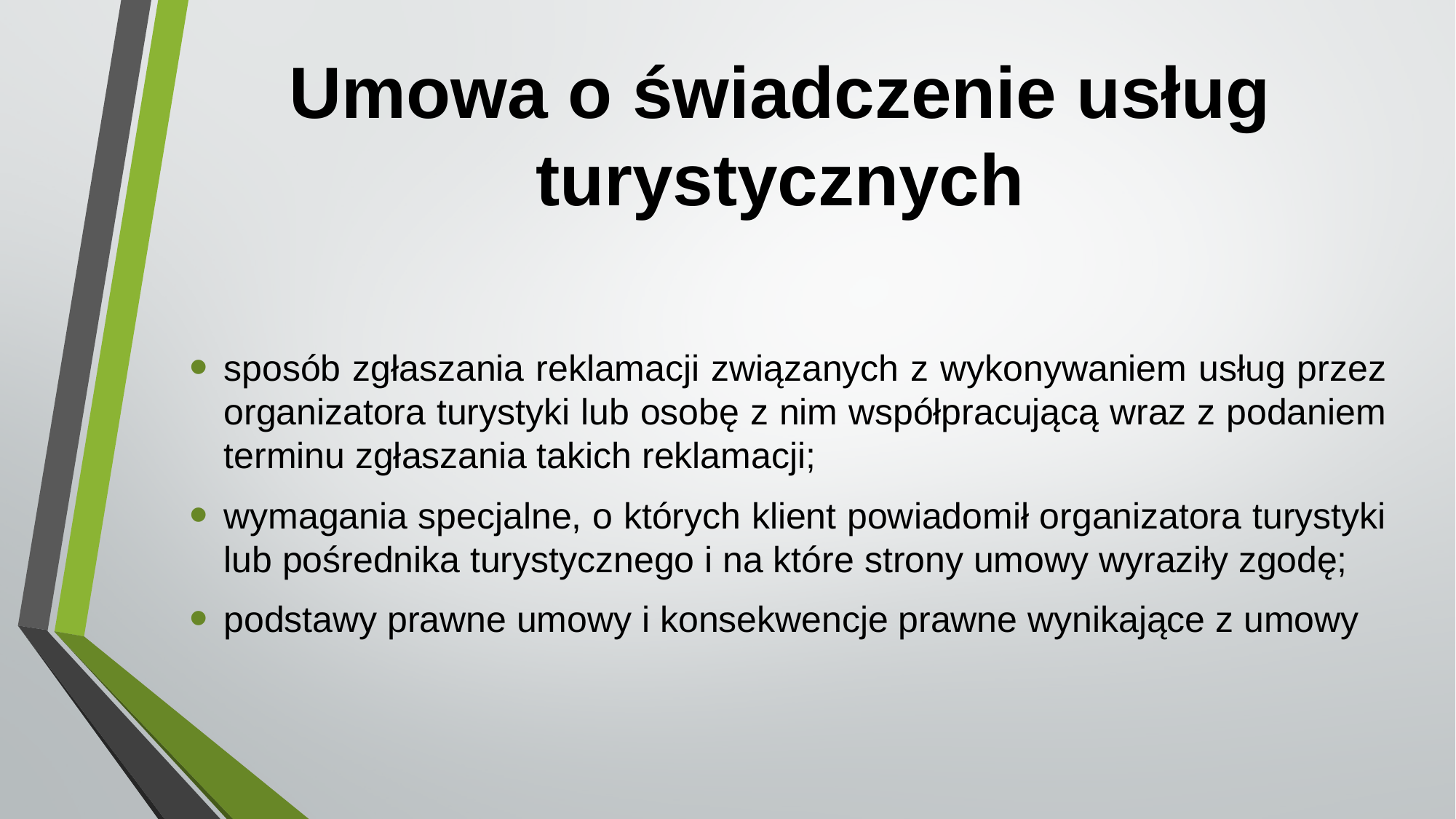

# Umowa o świadczenie usług turystycznych
sposób zgłaszania reklamacji związanych z wykonywaniem usług przez organizatora turystyki lub osobę z nim współpracującą wraz z podaniem terminu zgłaszania takich reklamacji;
wymagania specjalne, o których klient powiadomił organizatora turystyki lub pośrednika turystycznego i na które strony umowy wyraziły zgodę;
podstawy prawne umowy i konsekwencje prawne wynikające z umowy